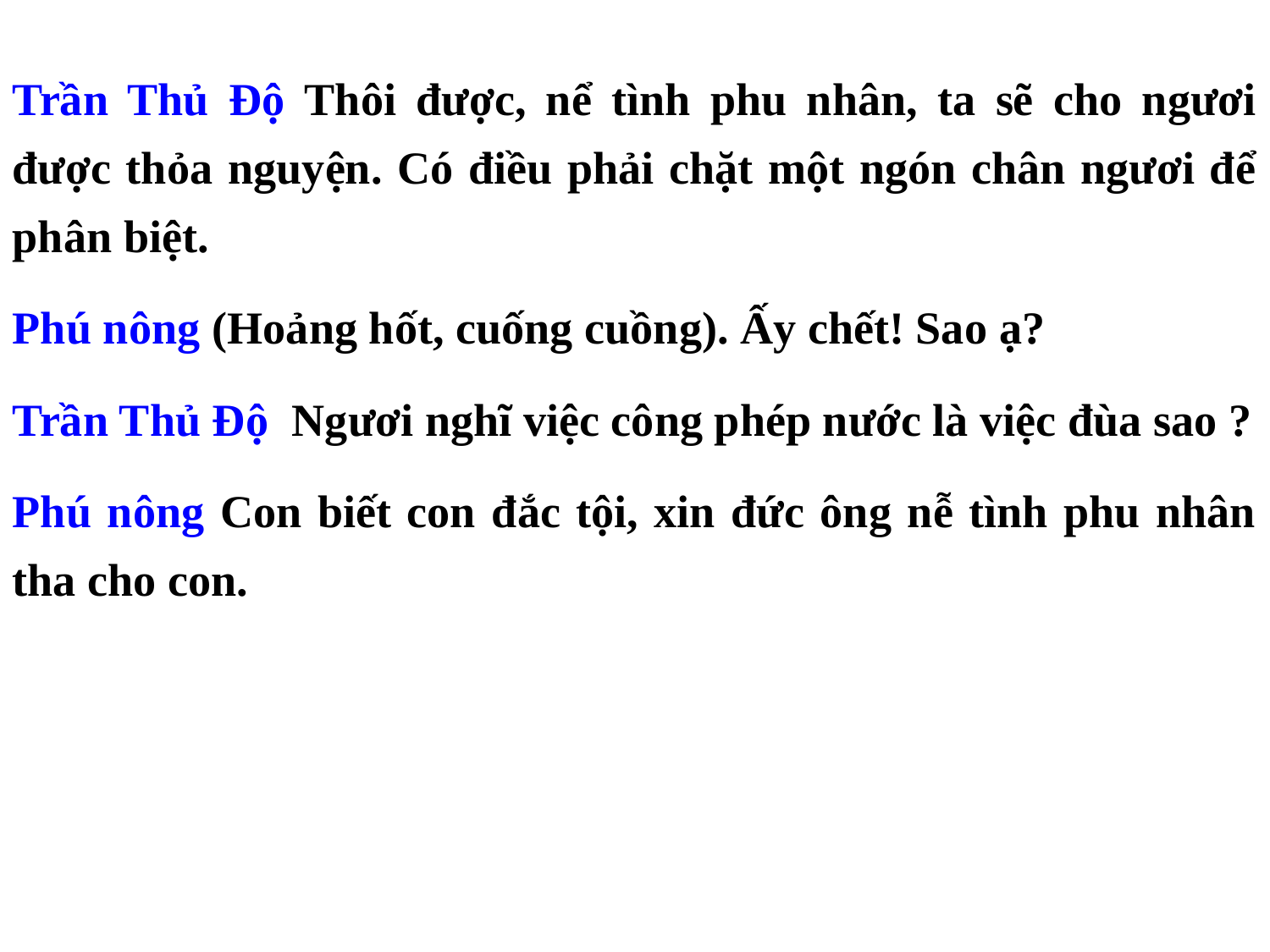

Trần Thủ Độ Thôi được, nể tình phu nhân, ta sẽ cho ngươi được thỏa nguyện. Có điều phải chặt một ngón chân ngươi để phân biệt.
Phú nông (Hoảng hốt, cuống cuồng). Ấy chết! Sao ạ?
Trần Thủ Độ  Ngươi nghĩ việc công phép nước là việc đùa sao ?
Phú nông Con biết con đắc tội, xin đức ông nễ tình phu nhân tha cho con.